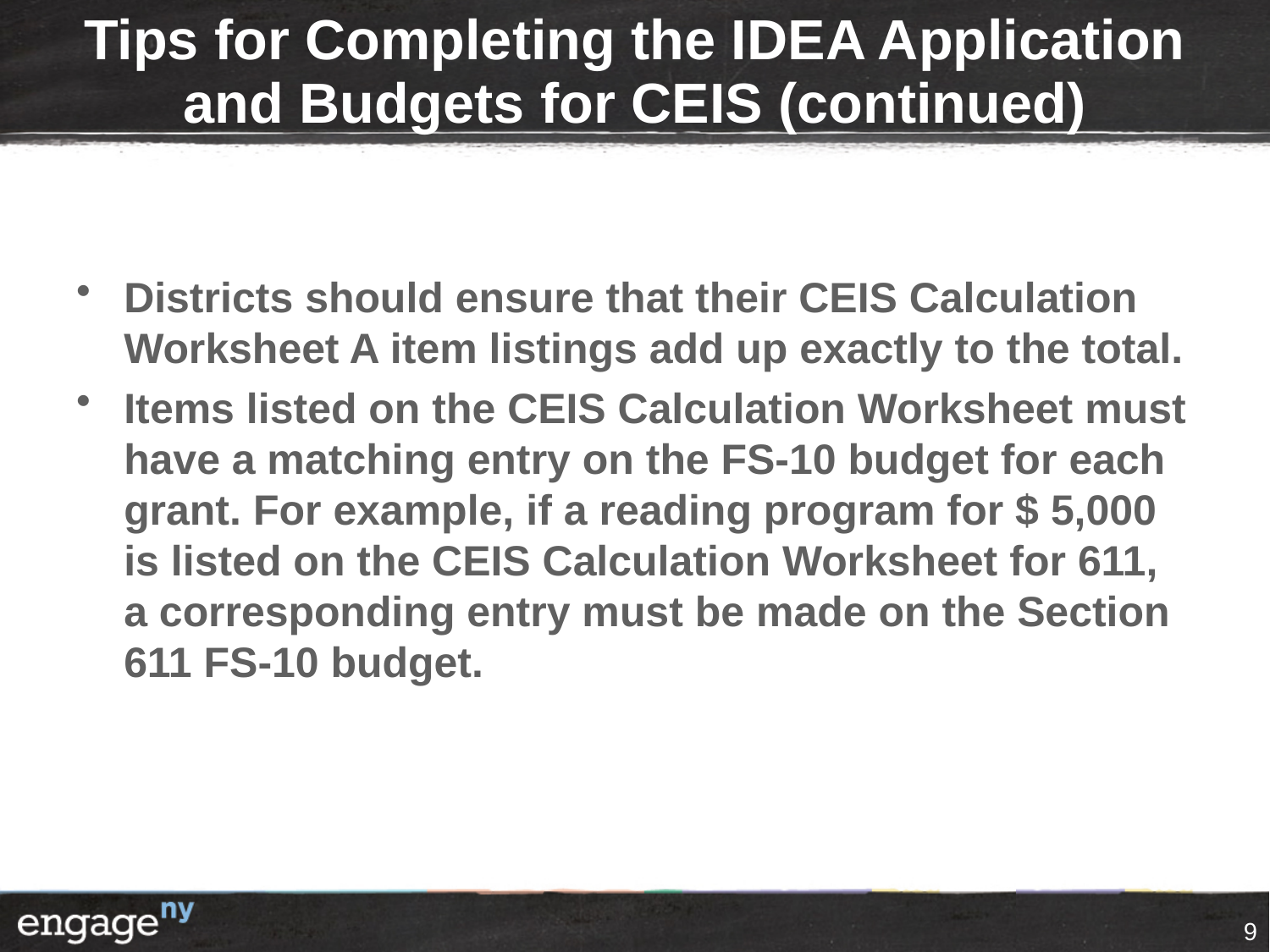

# Tips for Completing the IDEA Application and Budgets for CEIS (continued)
Districts should ensure that their CEIS Calculation Worksheet A item listings add up exactly to the total.
Items listed on the CEIS Calculation Worksheet must have a matching entry on the FS-10 budget for each grant. For example, if a reading program for $ 5,000 is listed on the CEIS Calculation Worksheet for 611, a corresponding entry must be made on the Section 611 FS-10 budget.
9